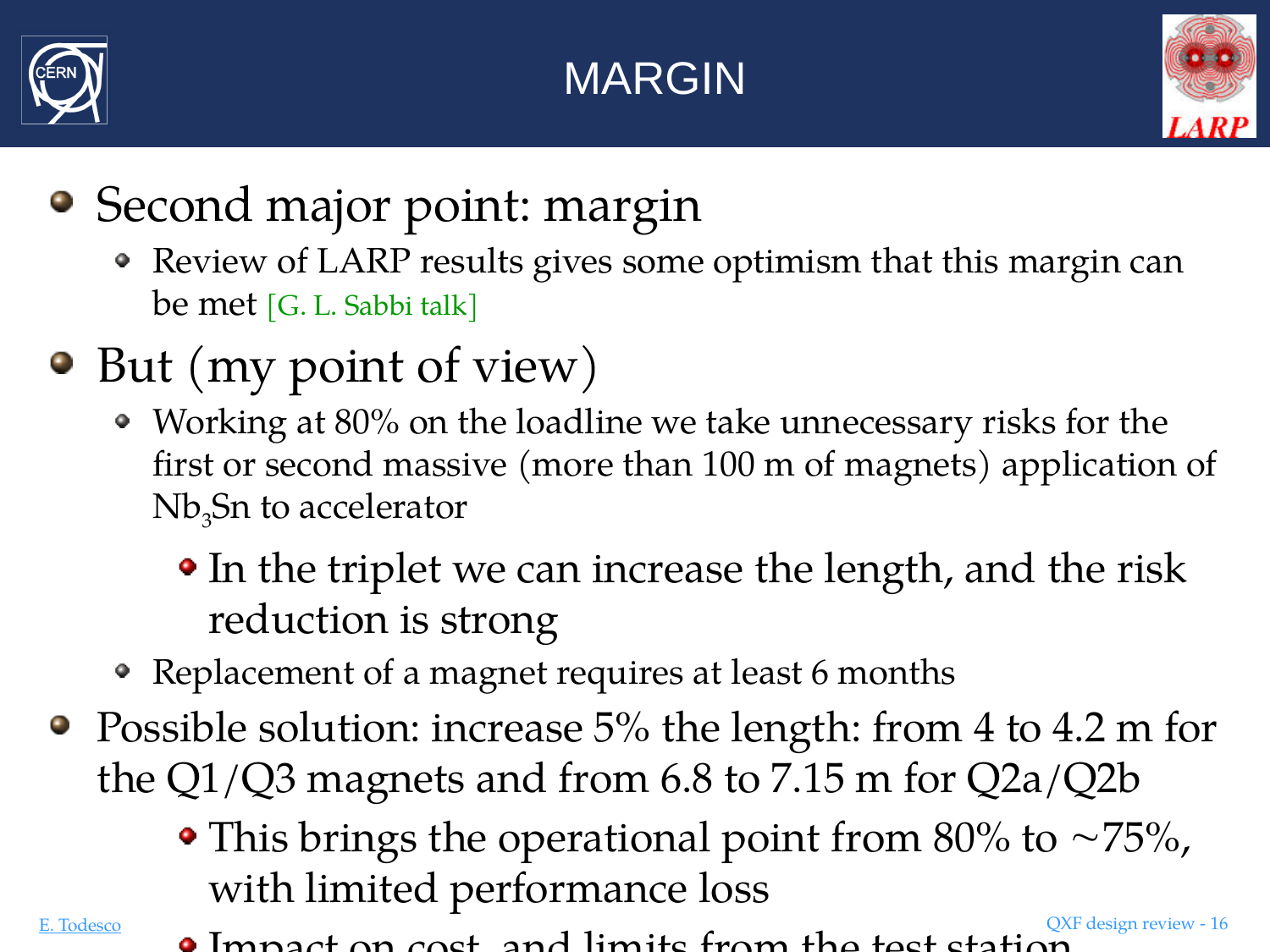

# MARGIN
Second major point: margin
Review of LARP results gives some optimism that this margin can be met [G. L. Sabbi talk]
But (my point of view)
Working at 80% on the loadline we take unnecessary risks for the first or second massive (more than 100 m of magnets) application of Nb3Sn to accelerator
In the triplet we can increase the length, and the risk reduction is strong
Replacement of a magnet requires at least 6 months
Possible solution: increase 5% the length: from 4 to 4.2 m for the Q1/Q3 magnets and from 6.8 to 7.15 m for Q2a/Q2b
This brings the operational point from 80% to ∼75%, with limited performance loss
Impact on cost, and limits from the test station
QXF design review - 16